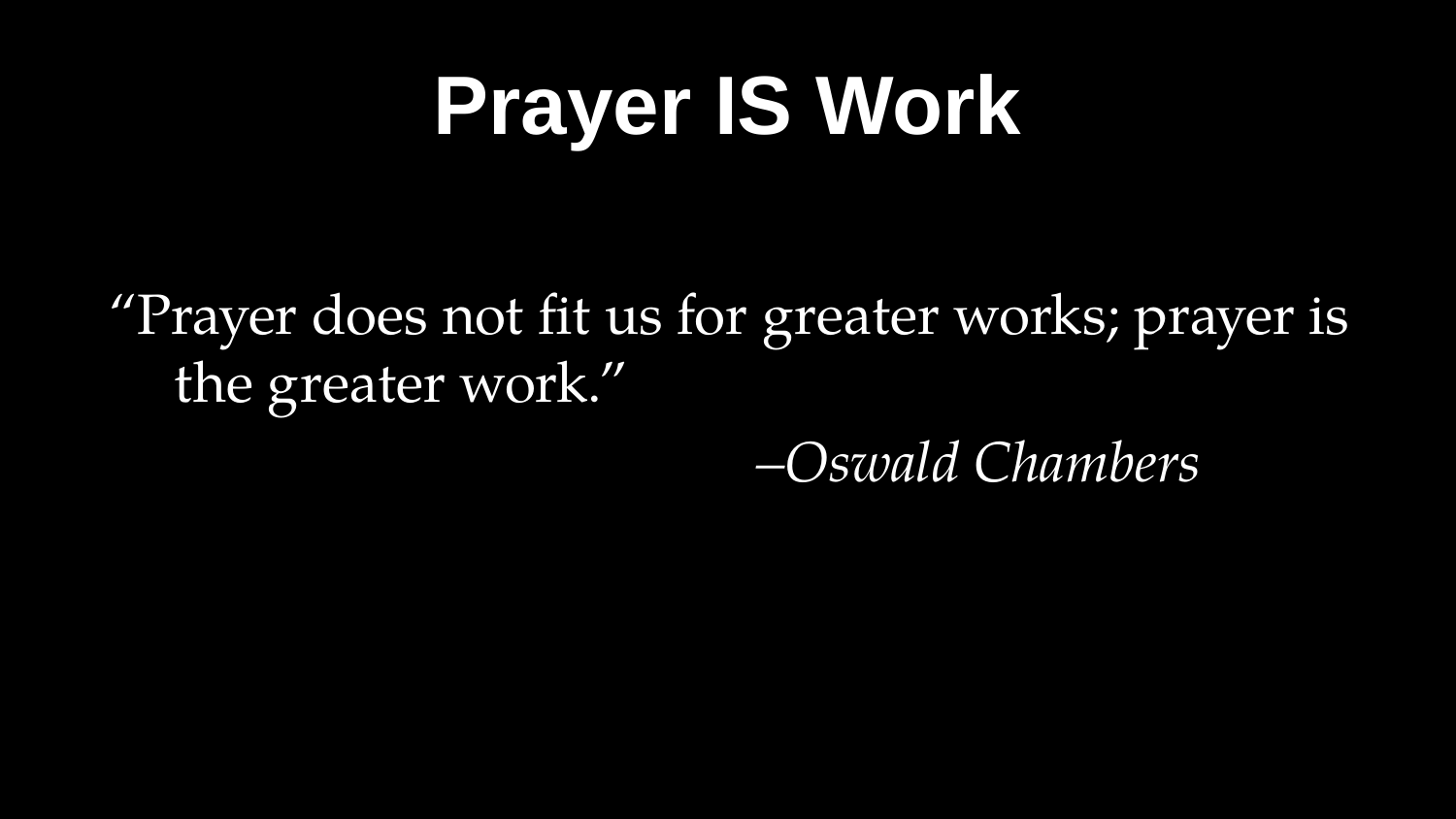

# Prayer IS Work

“Prayer does not fit us for greater works; prayer is the greater work.”
 					–Oswald Chambers